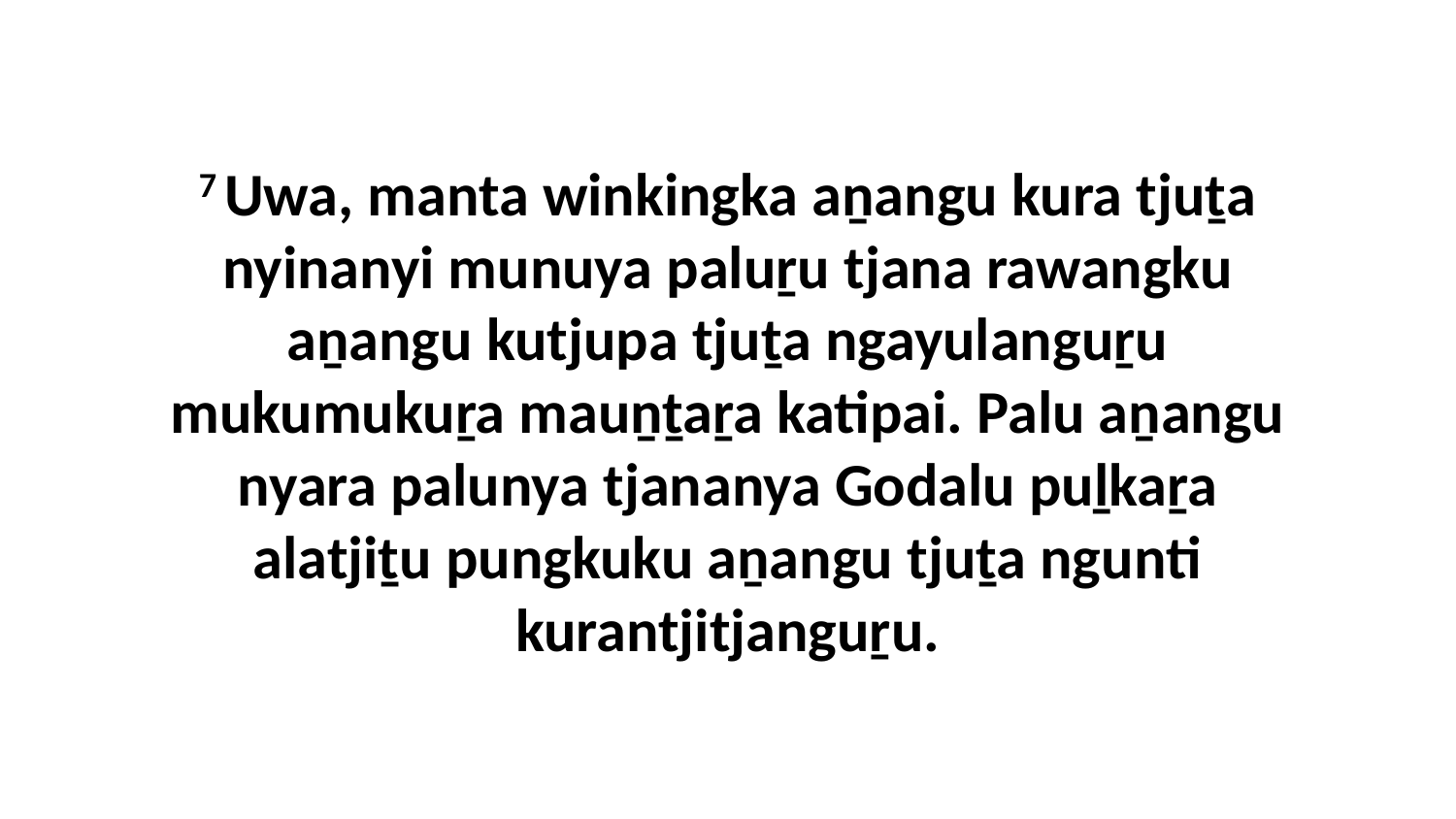

7 Uwa, manta winkingka aṉangu kura tjuṯa nyinanyi munuya paluṟu tjana rawangku aṉangu kutjupa tjuṯa ngayulanguṟu mukumukuṟa mauṉṯaṟa katipai. Palu aṉangu nyara palunya tjananya Godalu puḻkaṟa alatjiṯu pungkuku aṉangu tjuṯa ngunti kurantjitjanguṟu.